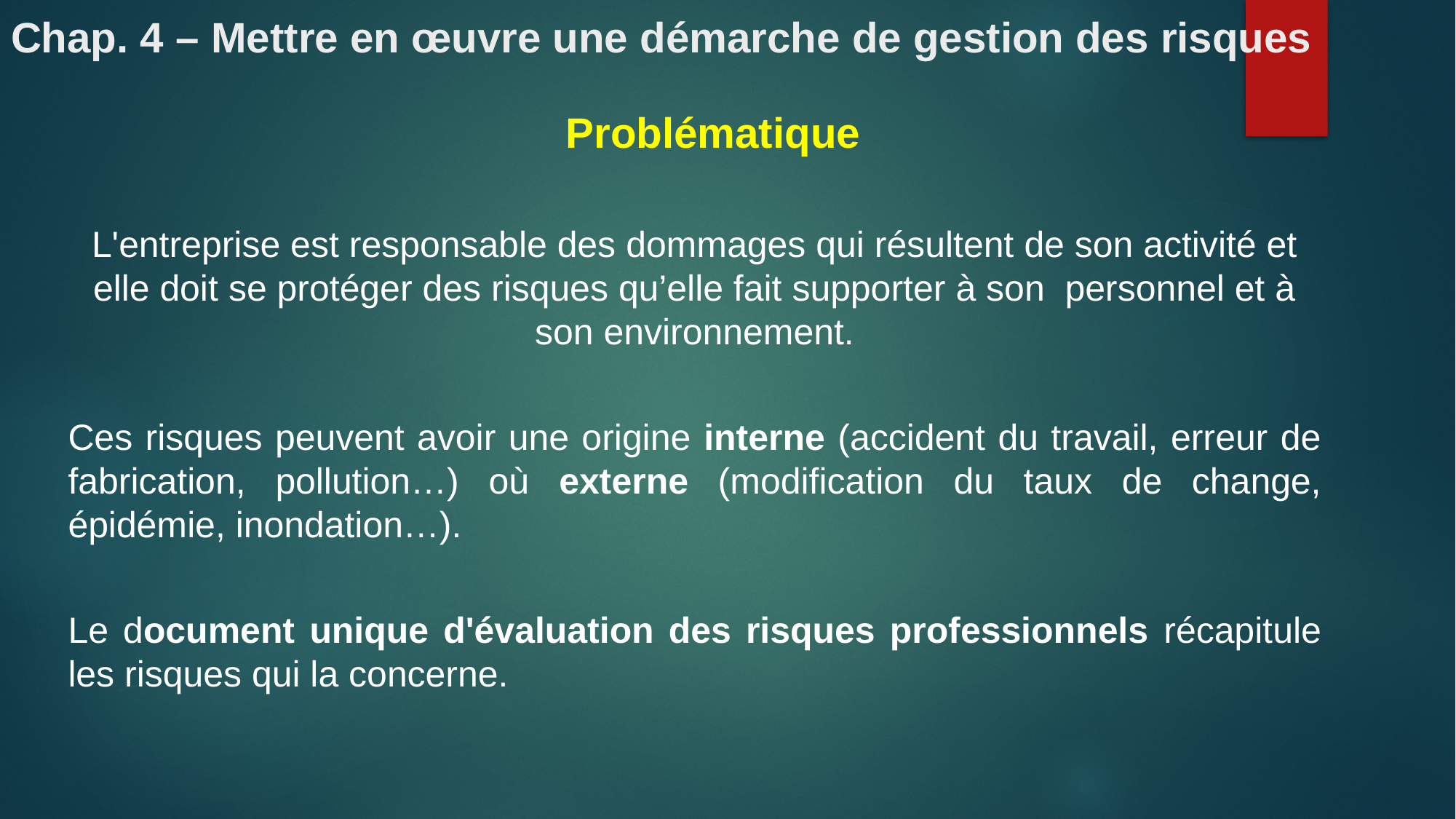

# Chap. 4 – Mettre en œuvre une démarche de gestion des risques
Problématique
L'entreprise est responsable des dommages qui résultent de son activité et elle doit se protéger des risques qu’elle fait supporter à son  personnel et à son environnement.

Ces risques peuvent avoir une origine interne (accident du travail, erreur de fabrication, pollution…) où externe (modification du taux de change, épidémie, inondation…).

Le document unique d'évaluation des risques professionnels récapitule les risques qui la concerne.